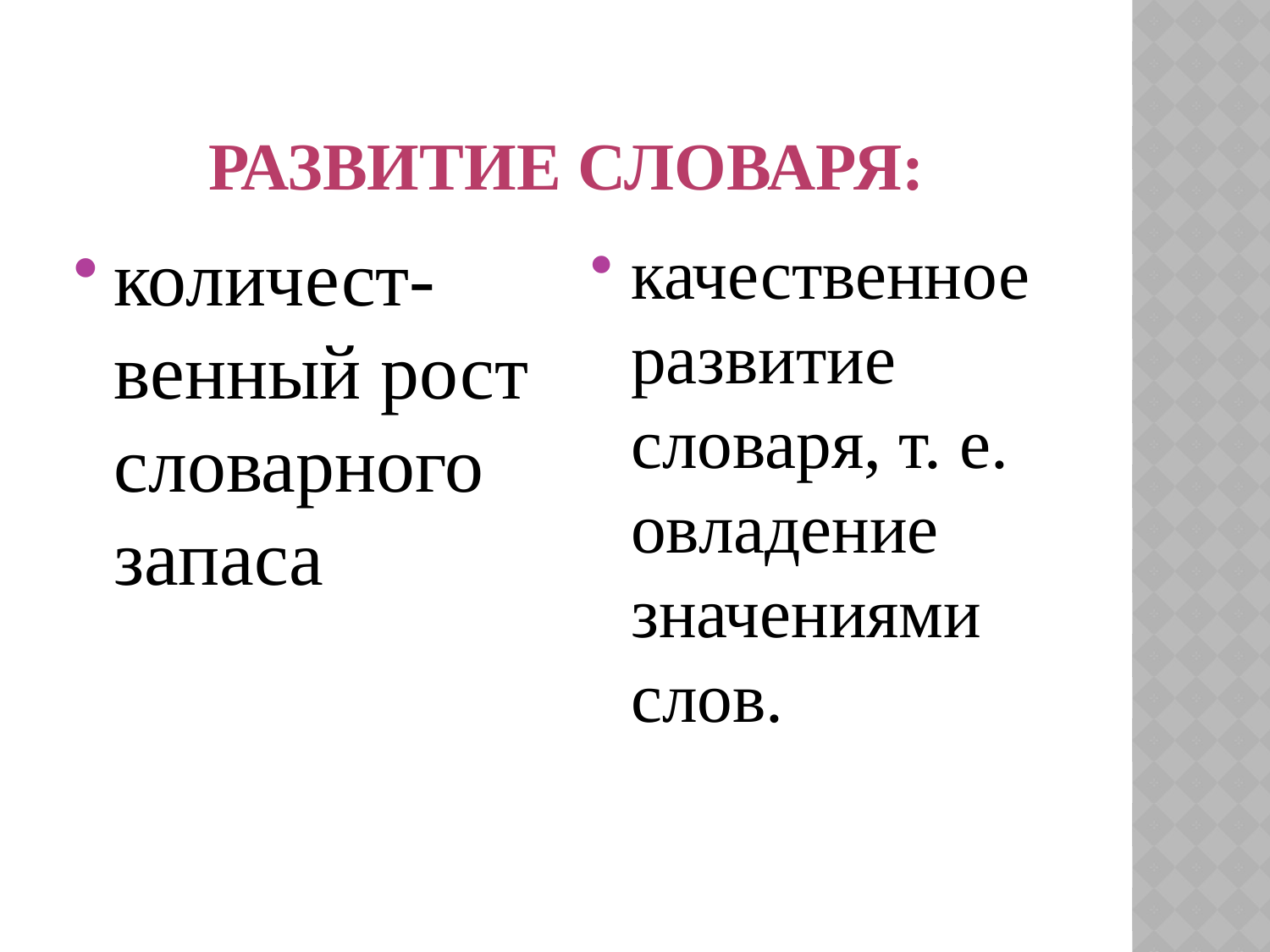

# Развитие словаря:
количест-венный рост словарного запаса
качественное развитие словаря, т. е. овладение значениями слов.